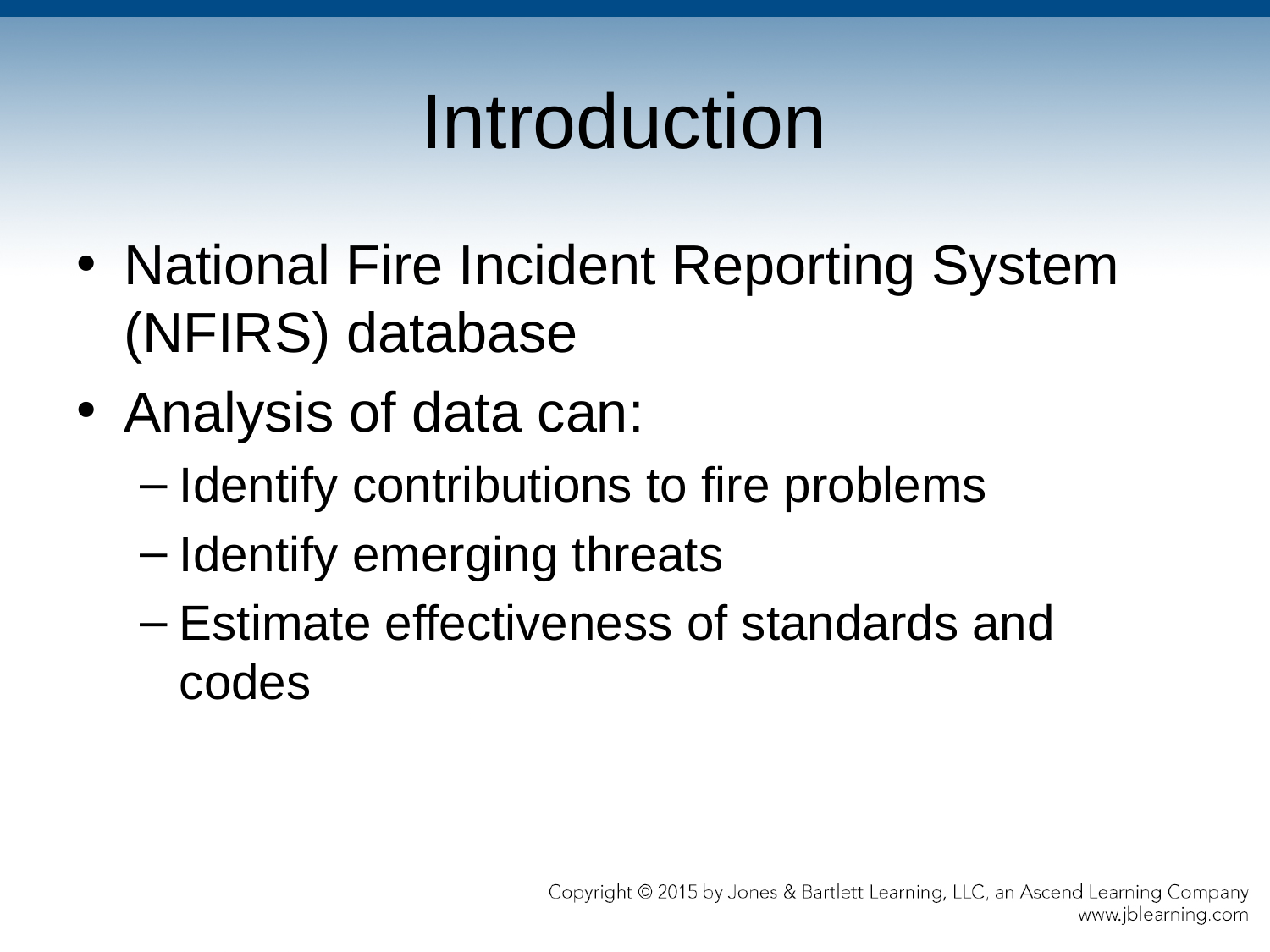

# Introduction
National Fire Incident Reporting System (NFIRS) database
Analysis of data can:
Identify contributions to fire problems
Identify emerging threats
Estimate effectiveness of standards and codes